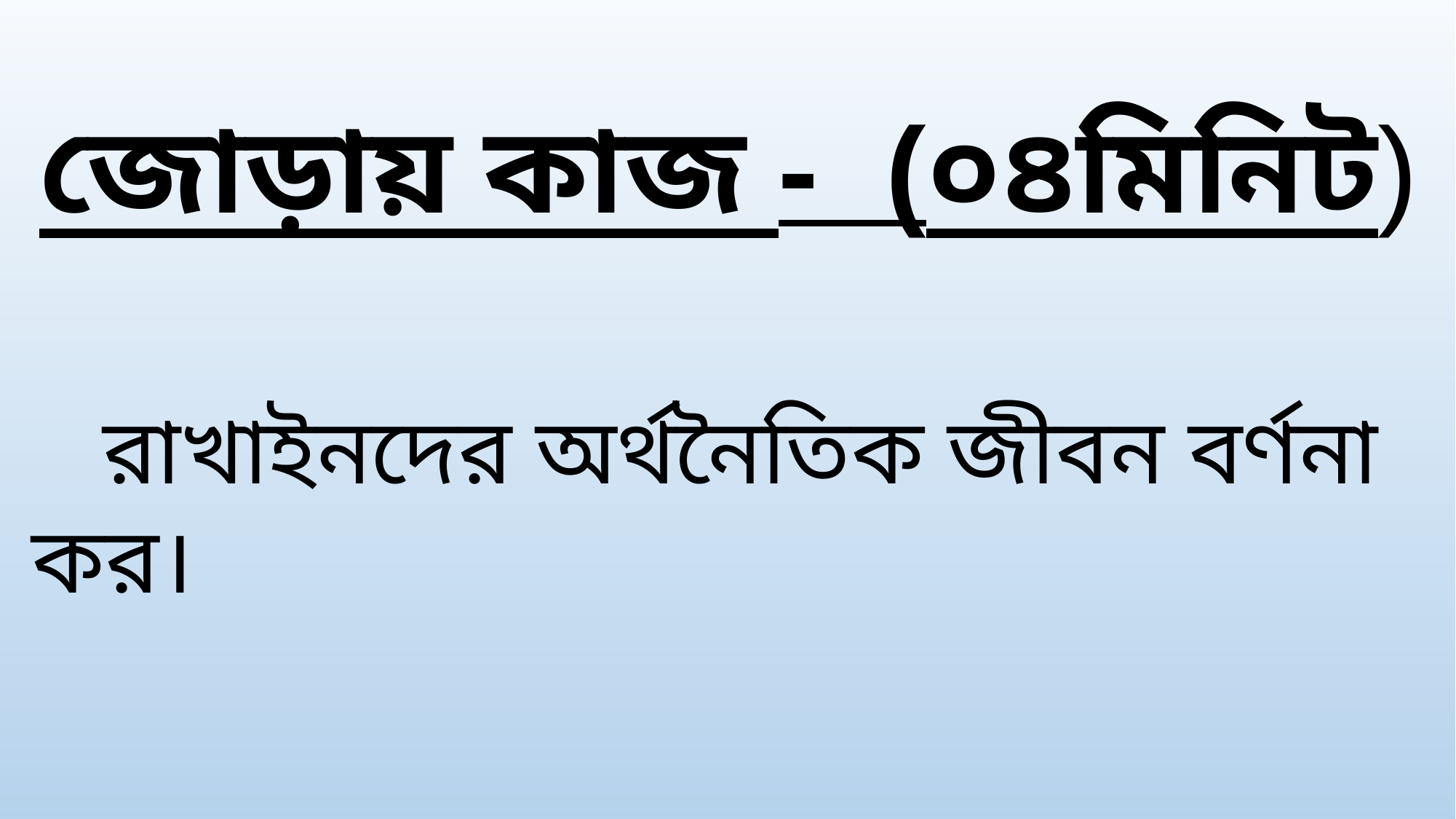

জোড়ায় কাজ -  (০৪মিনিট)
   রাখাইনদের অর্থনৈতিক জীবন বর্ণনা কর।